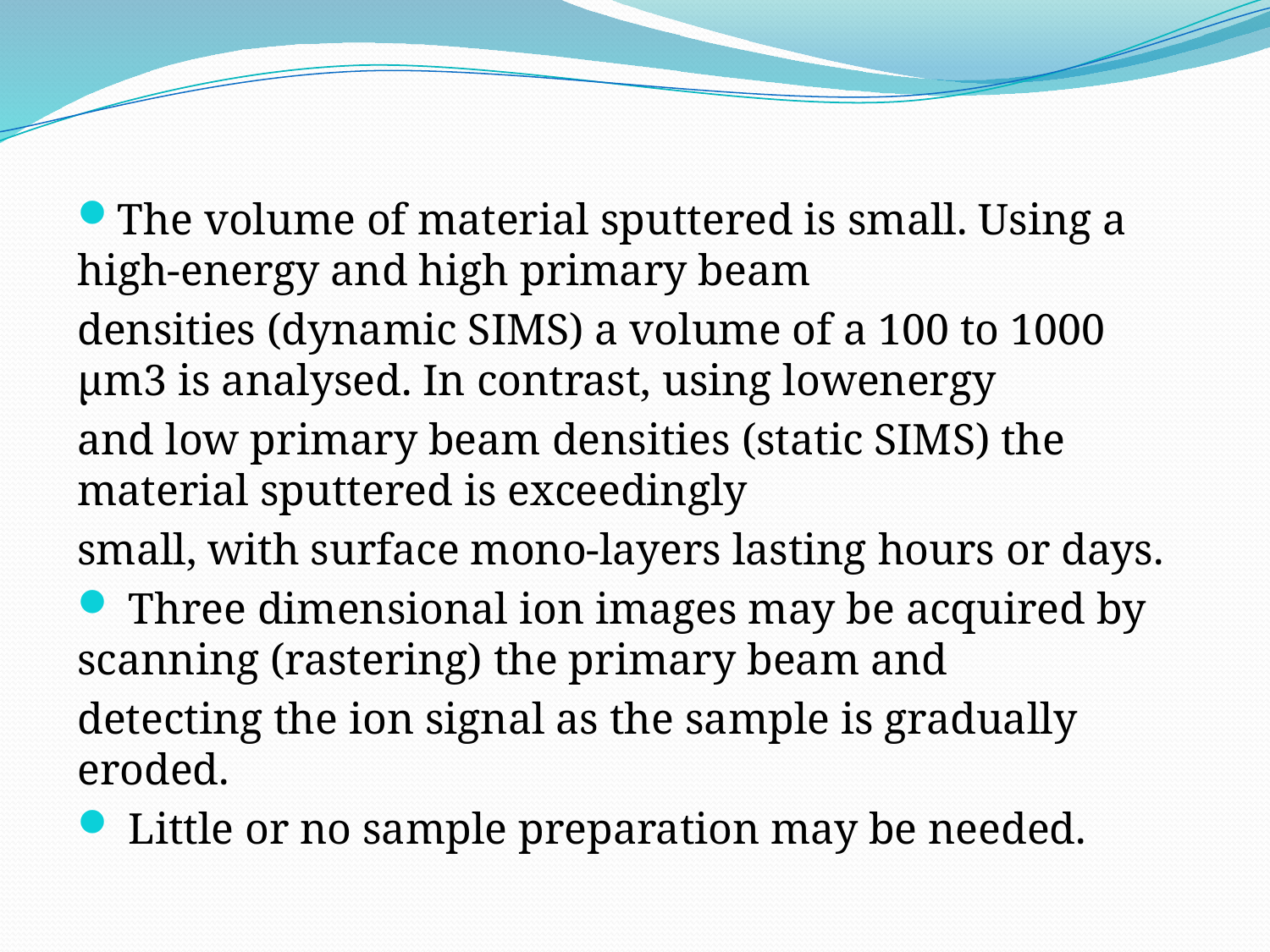

The volume of material sputtered is small. Using a high-energy and high primary beam
densities (dynamic SIMS) a volume of a 100 to 1000 μm3 is analysed. In contrast, using lowenergy
and low primary beam densities (static SIMS) the material sputtered is exceedingly
small, with surface mono-layers lasting hours or days.
 Three dimensional ion images may be acquired by scanning (rastering) the primary beam and
detecting the ion signal as the sample is gradually eroded.
 Little or no sample preparation may be needed.